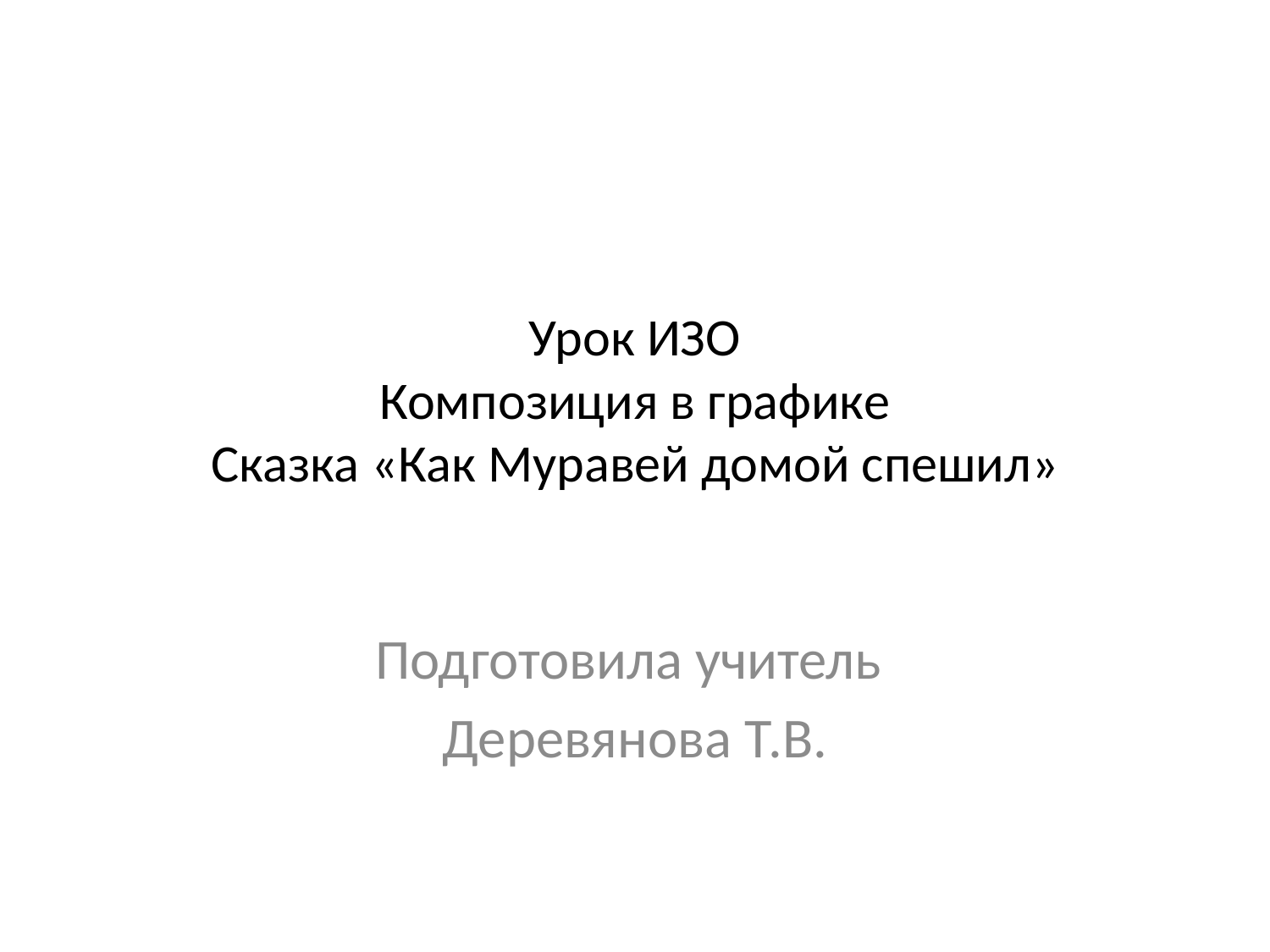

# Урок ИЗО Композиция в графике Сказка «Как Муравей домой спешил»
Подготовила учитель
Деревянова Т.В.